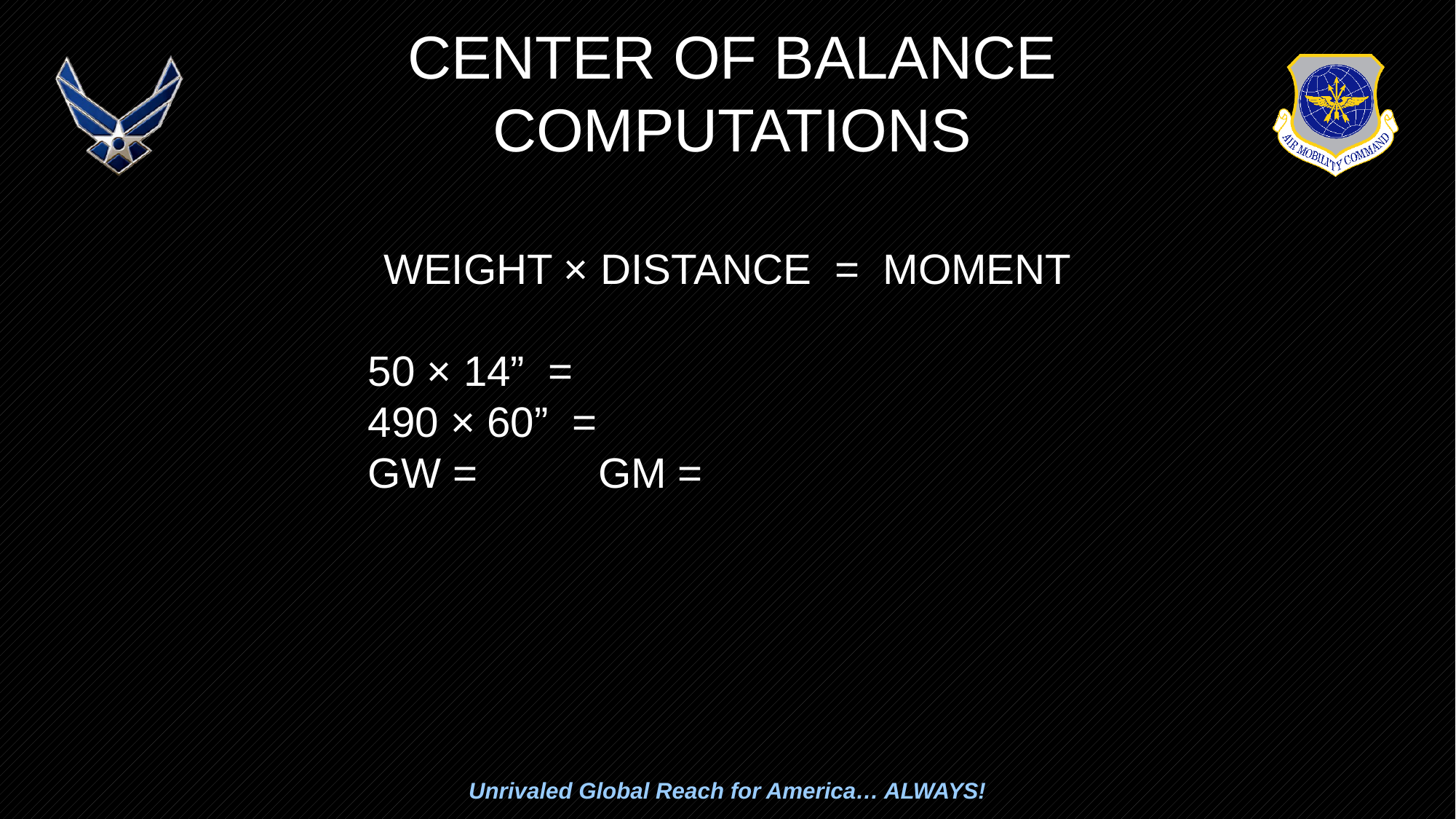

CENTER OF BALANCE COMPUTATIONS
WEIGHT × DISTANCE  =  MOMENT

	 50 × 14”  =
	 490 × 60”  =
	 GW = 	  GM =